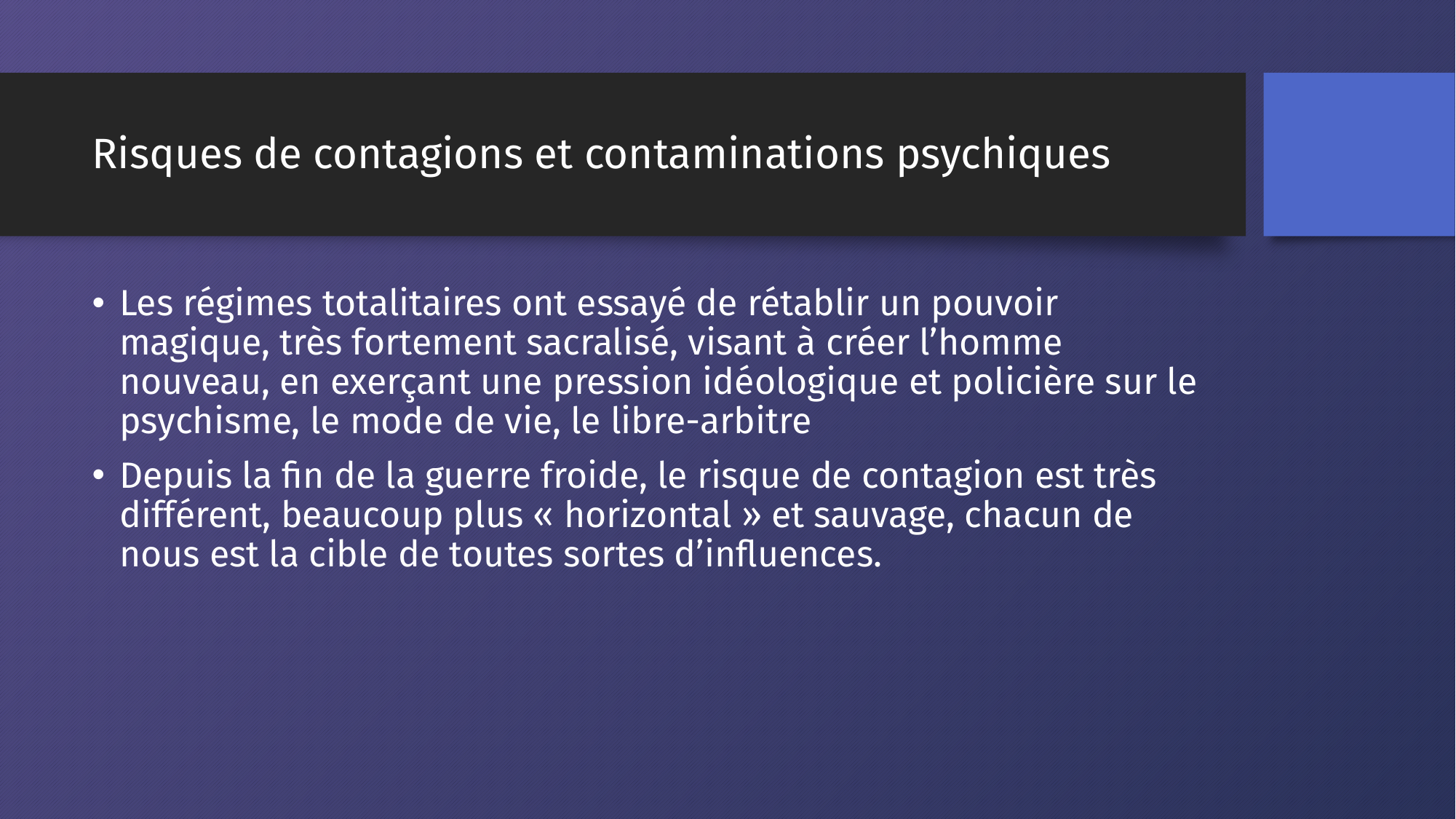

# Risques de contagions et contaminations psychiques
Les régimes totalitaires ont essayé de rétablir un pouvoir magique, très fortement sacralisé, visant à créer l’homme nouveau, en exerçant une pression idéologique et policière sur le psychisme, le mode de vie, le libre-arbitre
Depuis la fin de la guerre froide, le risque de contagion est très différent, beaucoup plus « horizontal » et sauvage, chacun de nous est la cible de toutes sortes d’influences.